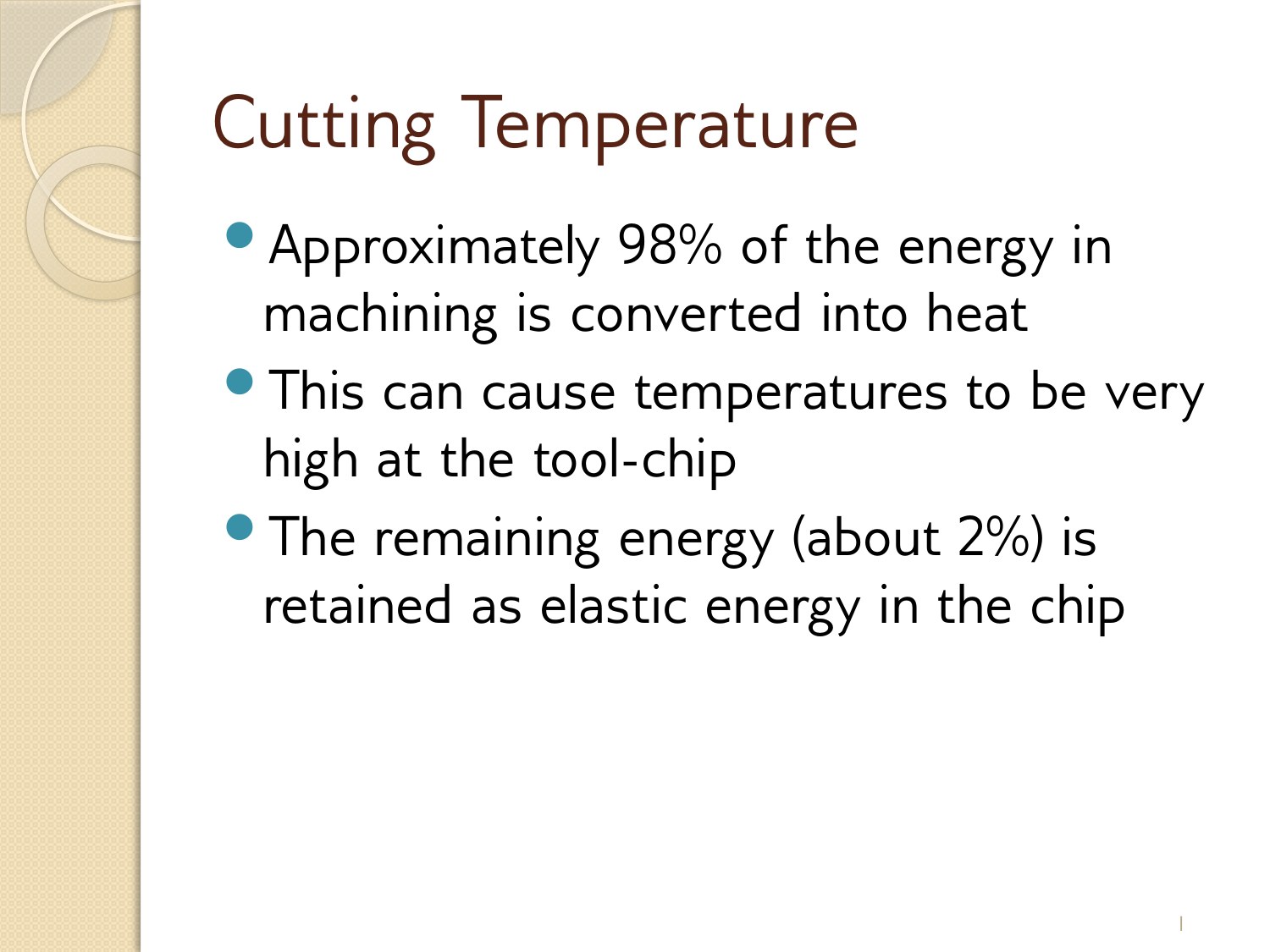

# Cutting Temperature
Approximately 98% of the energy in machining is converted into heat
This can cause temperatures to be very high at the tool‑chip
The remaining energy (about 2%) is retained as elastic energy in the chip
I